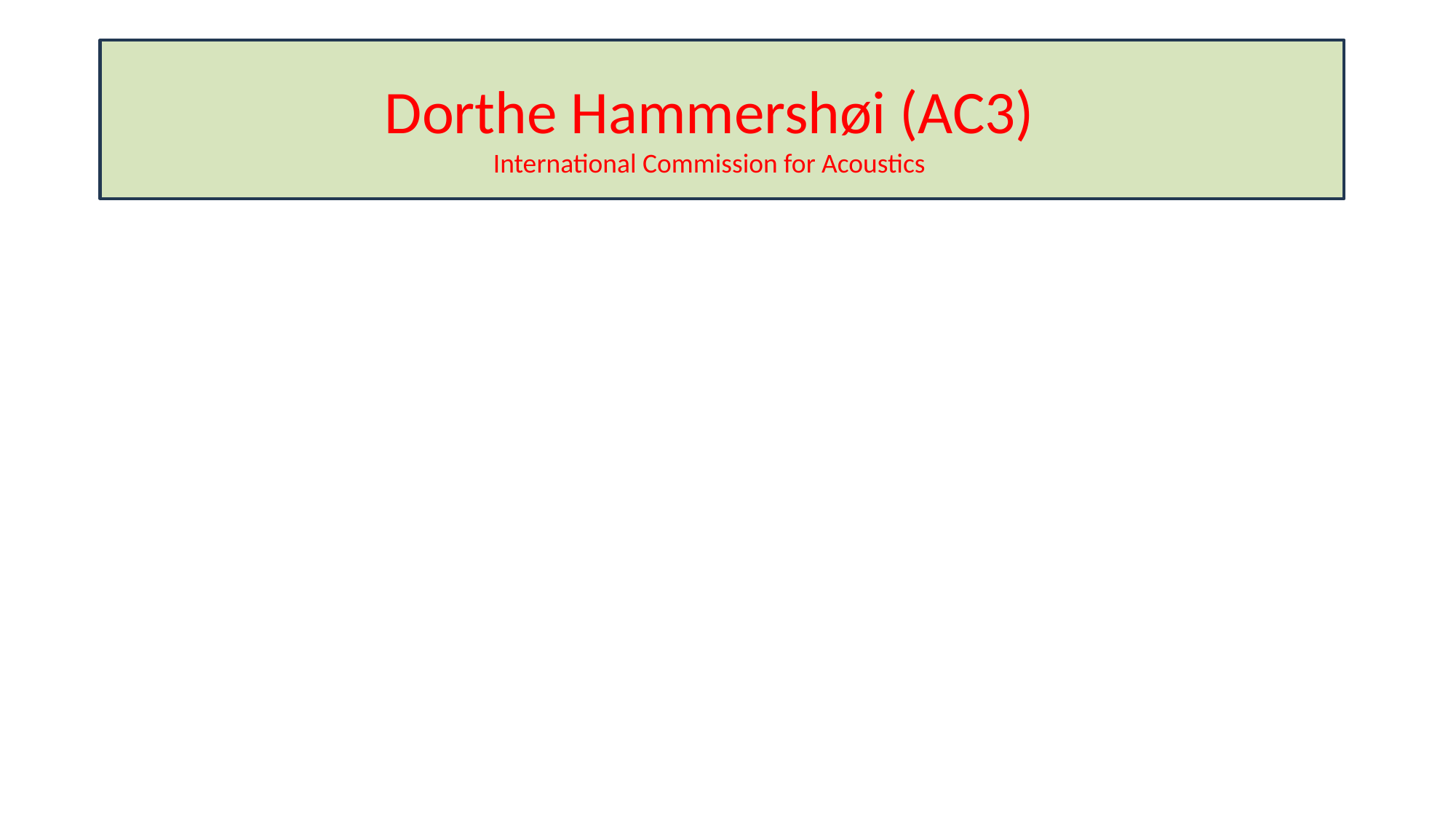

# Dorthe Hammershøi (AC3) International Commission for Acoustics